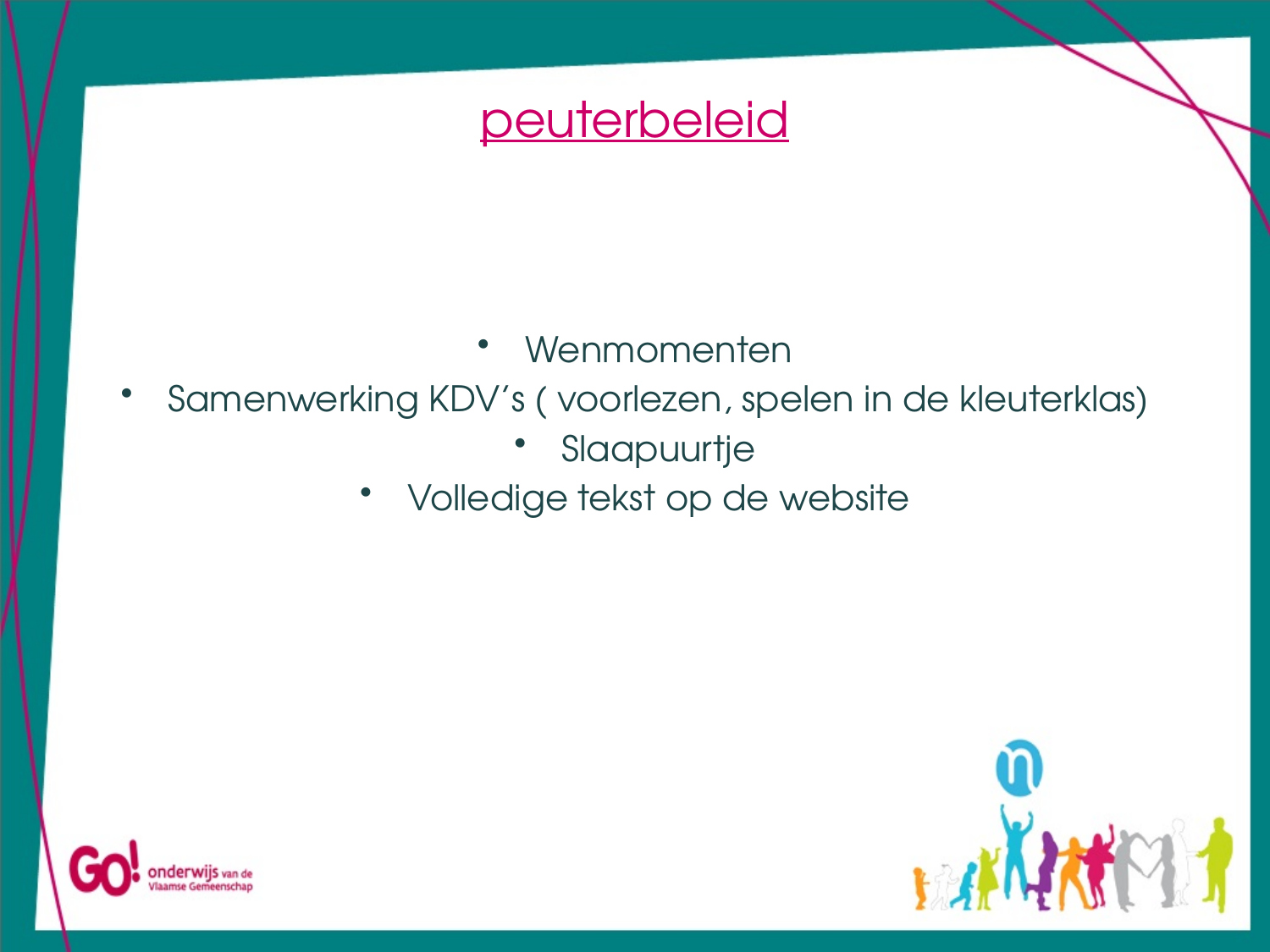

# peuterbeleid

Wenmomenten
Samenwerking KDV’s ( voorlezen, spelen in de kleuterklas)
Slaapuurtje
Volledige tekst op de website